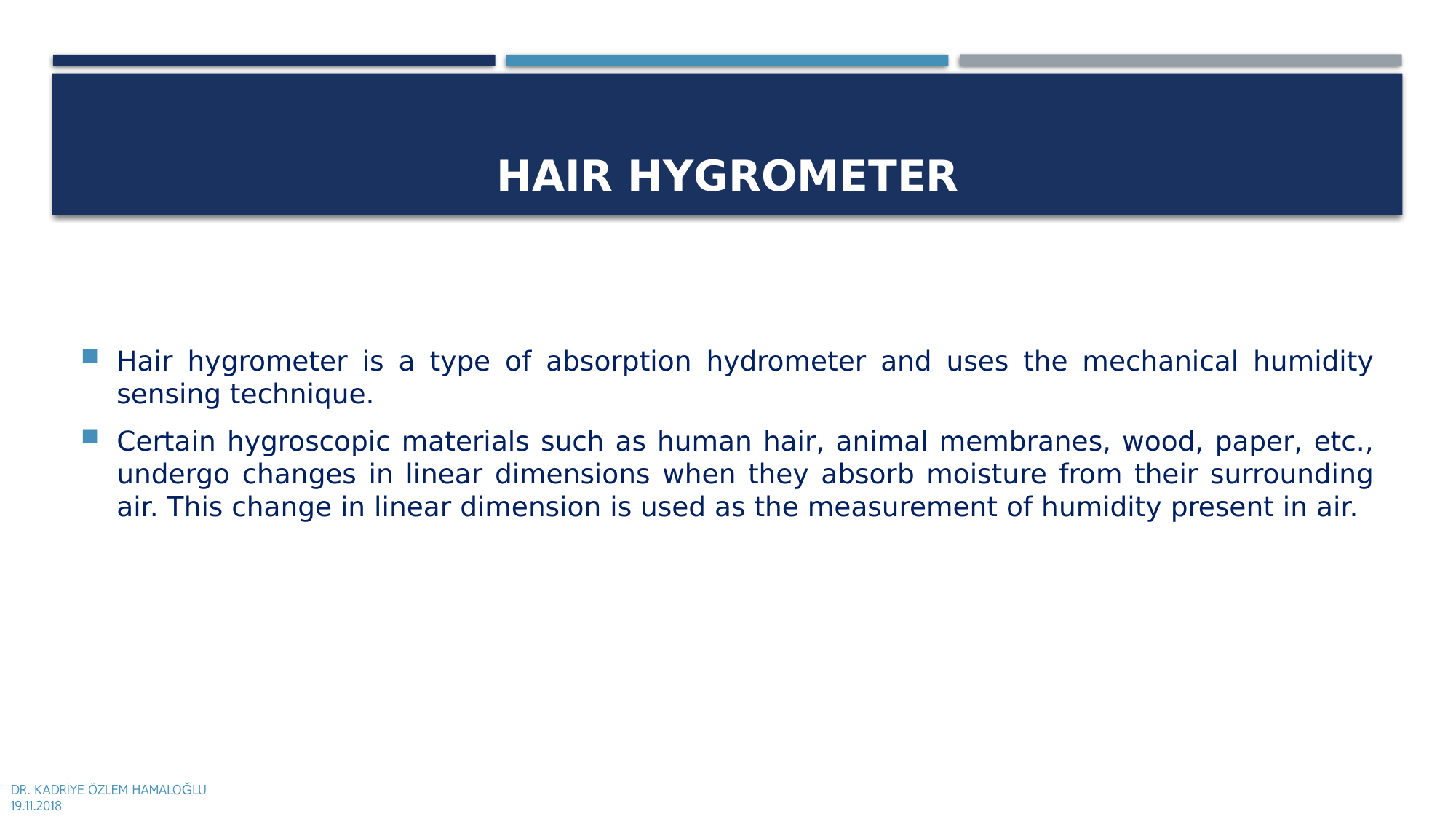

# HAIR HYGROMETER
Hair hygrometer is a type of absorption hydrometer and uses the mechanical humidity sensing technique.
Certain hygroscopic materials such as human hair, animal membranes, wood, paper, etc., undergo changes in linear dimensions when they absorb moisture from their surrounding air. This change in linear dimension is used as the measurement of humidity present in air.

DR. KADRİYE ÖZLEM HAMALOĞLU
19.11.2018